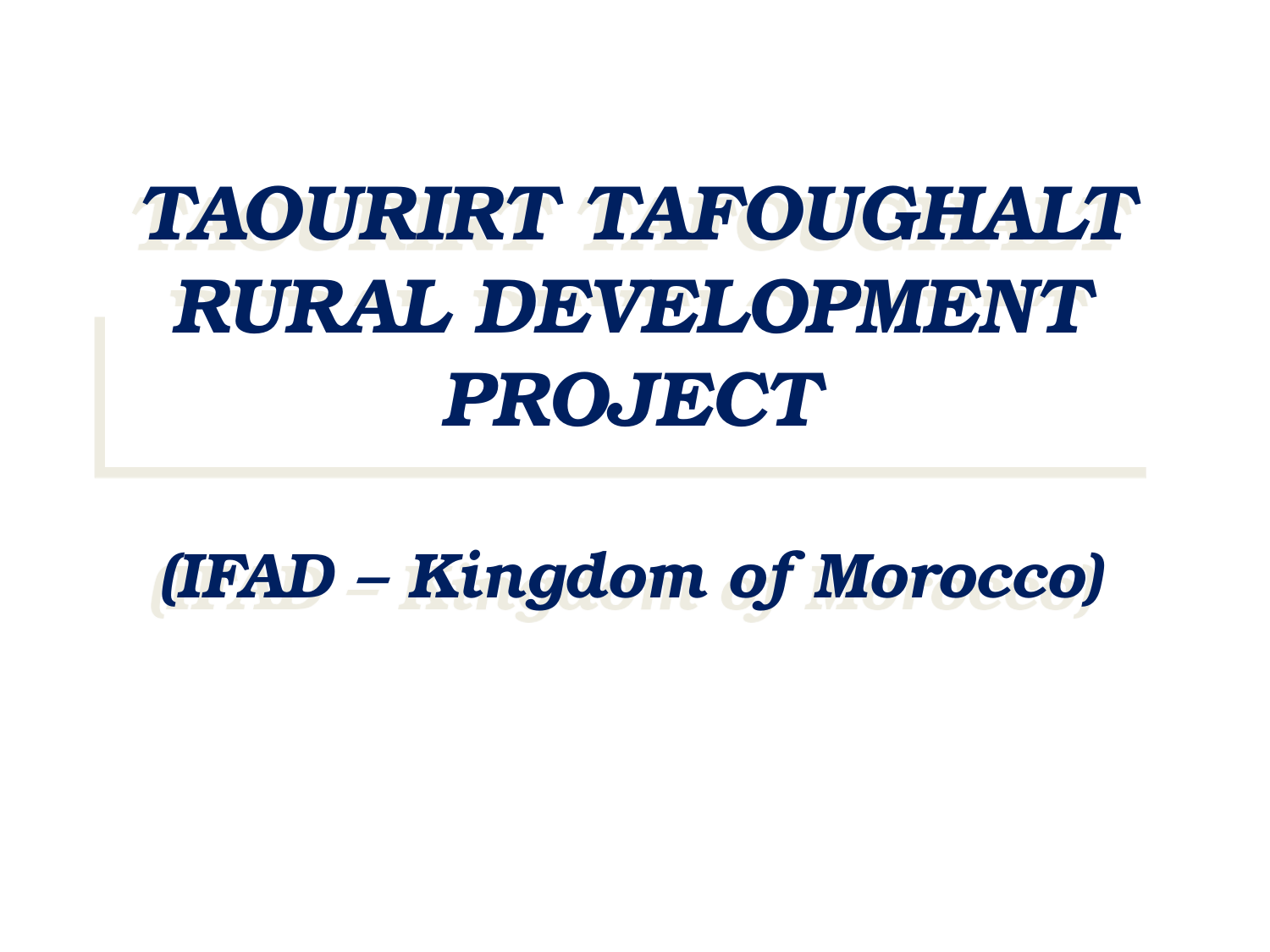

TAOURIRT TAFOUGHALT
RURAL DEVELOPMENT PROJECT

(IFAD – Kingdom of Morocco)